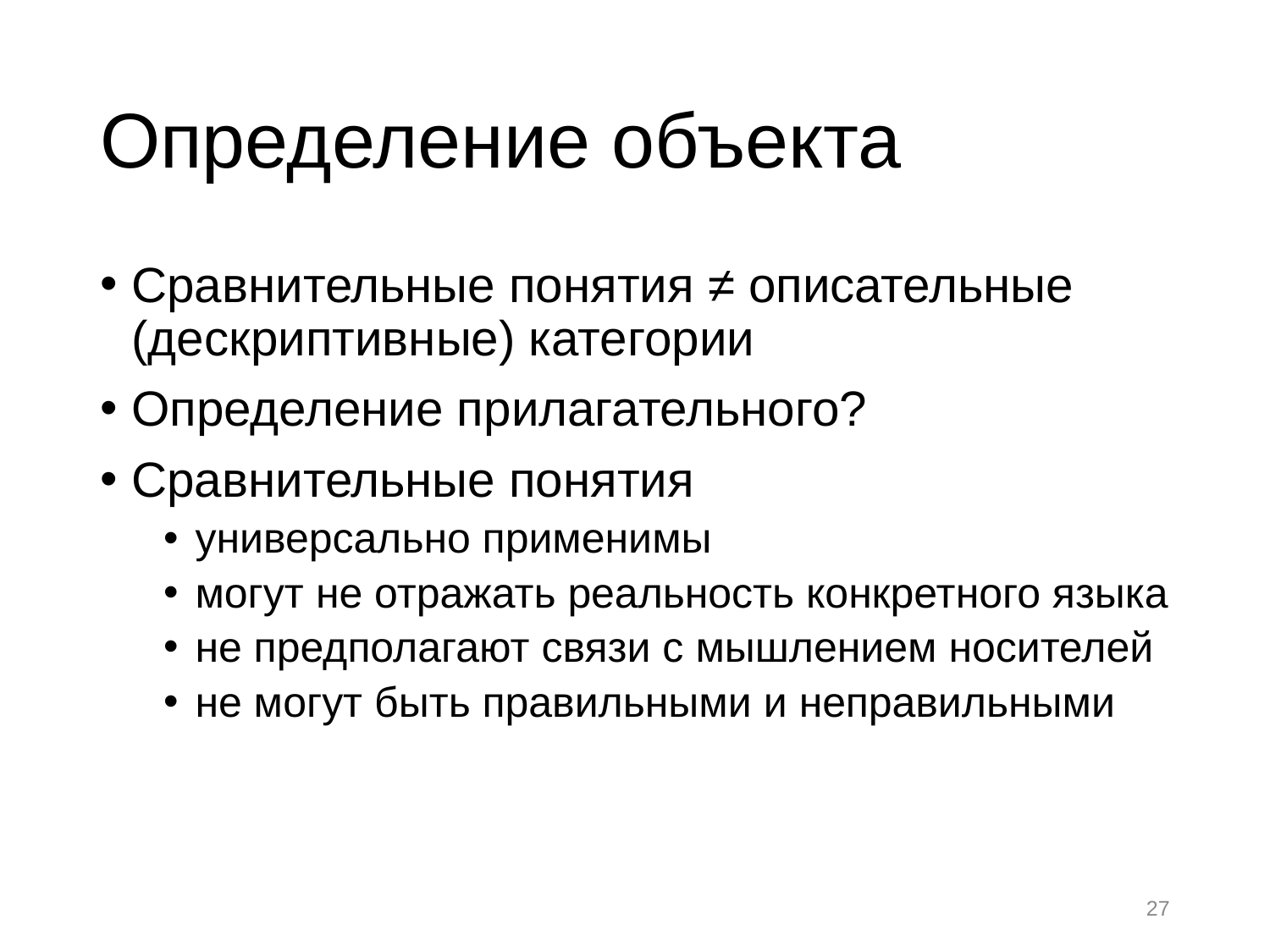

# Определение объекта
Сравнительные понятия ≠ описательные (дескриптивные) категории
Определение прилагательного?
Сравнительные понятия
универсально применимы
могут не отражать реальность конкретного языка
не предполагают связи с мышлением носителей
не могут быть правильными и неправильными
27